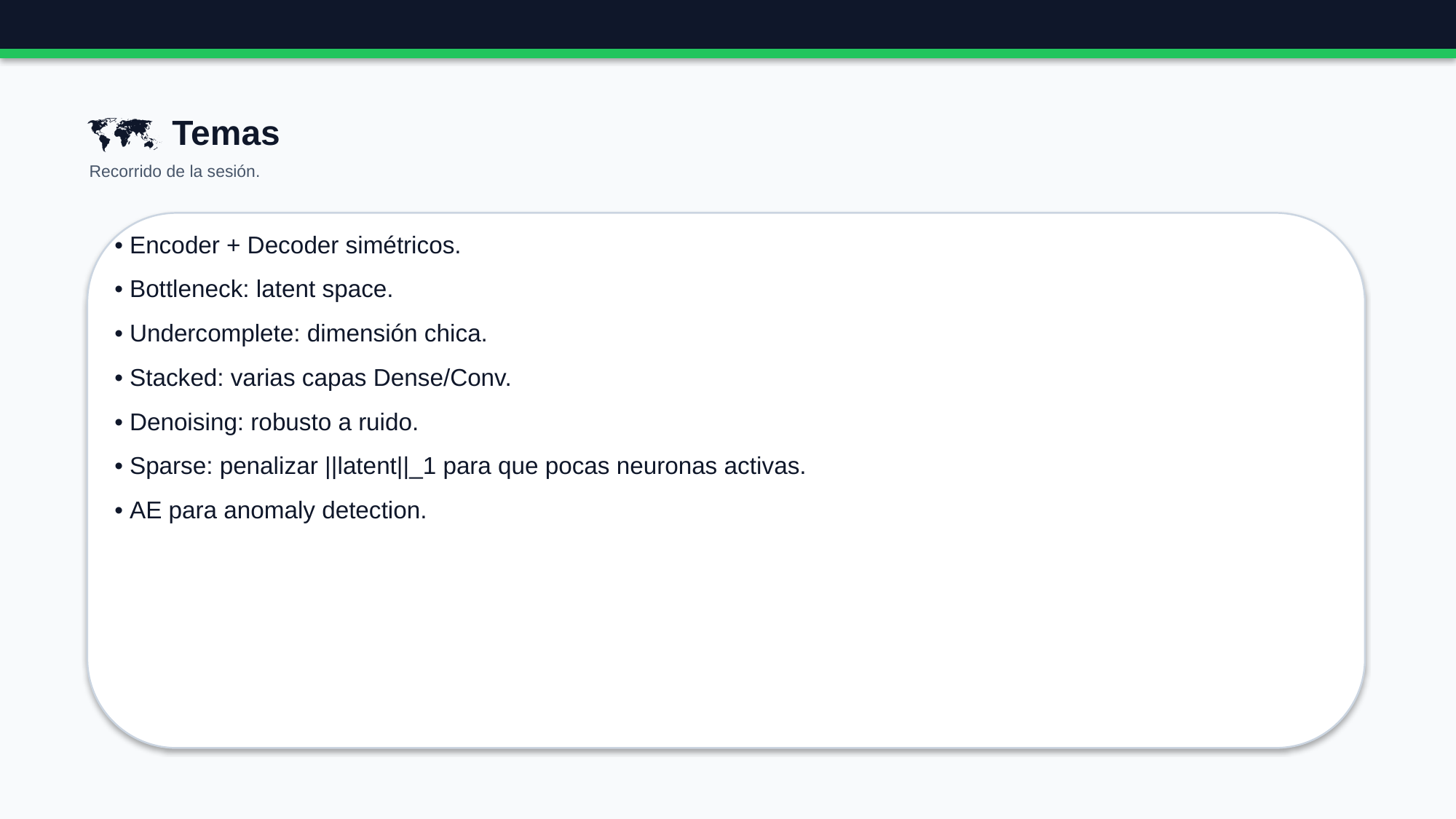

🗺️ Temas
Recorrido de la sesión.

• Encoder + Decoder simétricos.
• Bottleneck: latent space.
• Undercomplete: dimensión chica.
• Stacked: varias capas Dense/Conv.
• Denoising: robusto a ruido.
• Sparse: penalizar ||latent||_1 para que pocas neuronas activas.
• AE para anomaly detection.